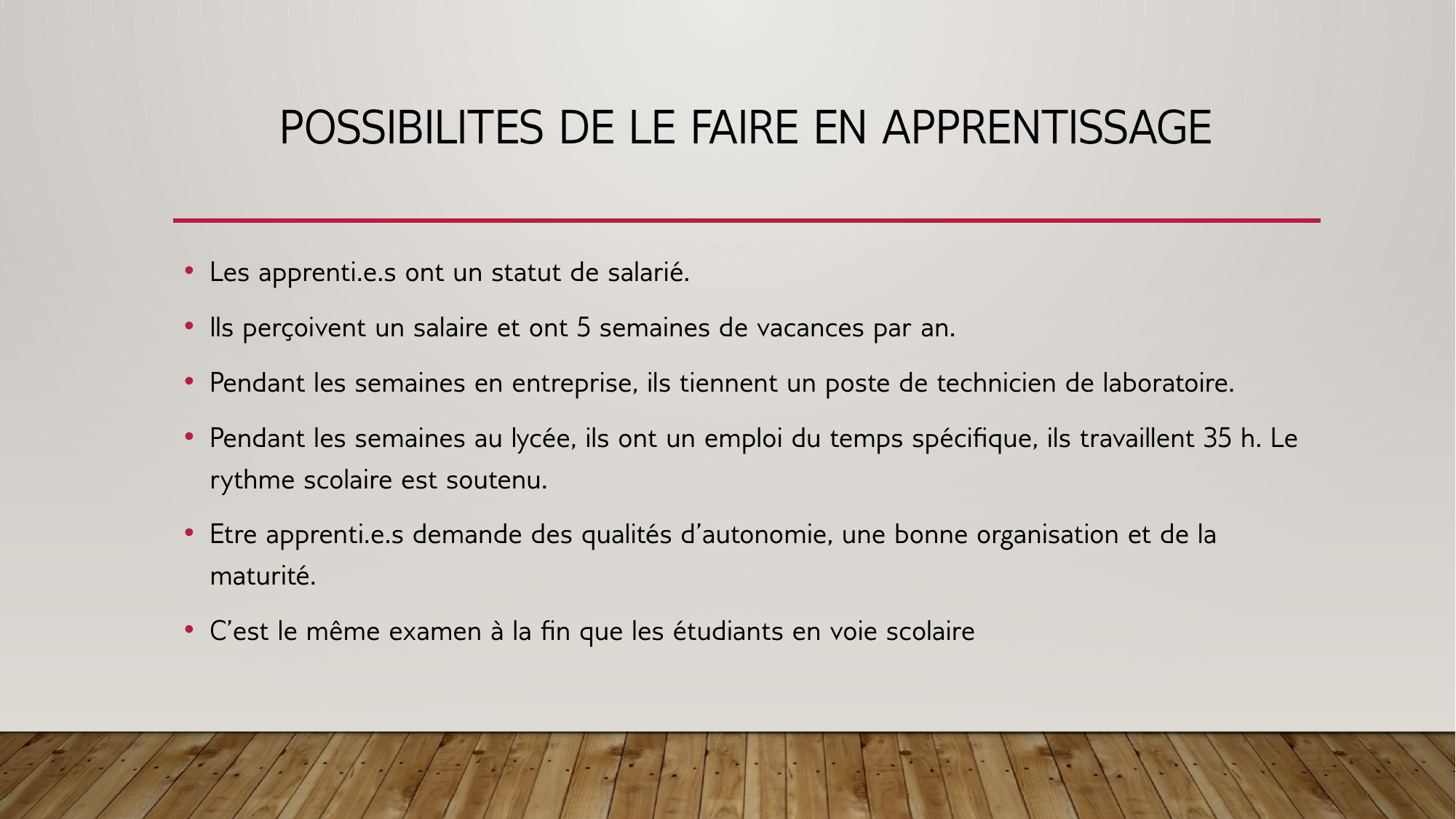

# POSSIBILITES de LE FAIRE EN APPRENTISSAGE
Les apprenti.e.s ont un statut de salarié.
Ils perçoivent un salaire et ont 5 semaines de vacances par an.
Pendant les semaines en entreprise, ils tiennent un poste de technicien de laboratoire.
Pendant les semaines au lycée, ils ont un emploi du temps spécifique, ils travaillent 35 h. Le rythme scolaire est soutenu.
Etre apprenti.e.s demande des qualités d’autonomie, une bonne organisation et de la maturité.
C’est le même examen à la fin que les étudiants en voie scolaire